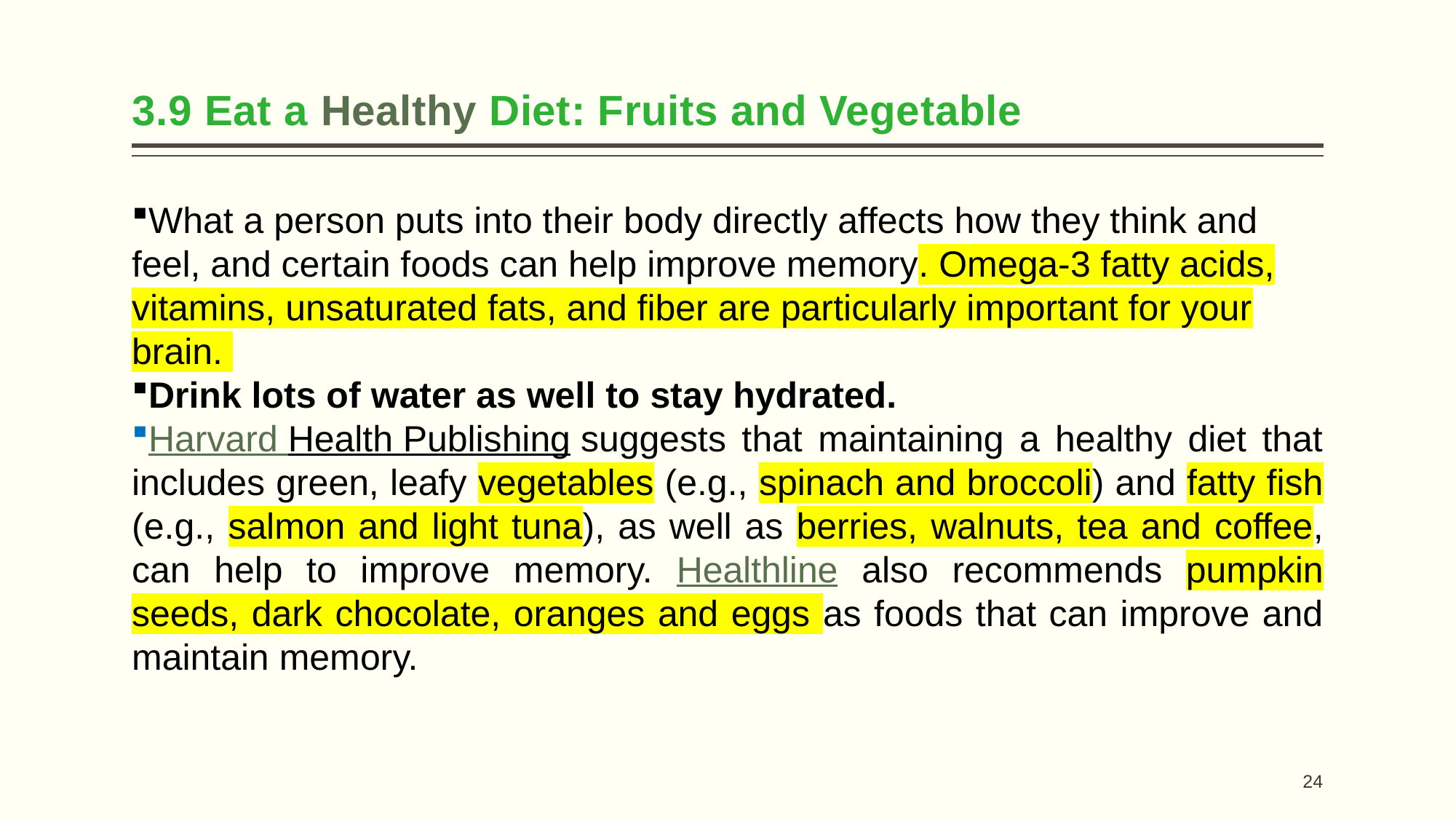

# 3.9 Eat a Healthy Diet: Fruits and Vegetable
What a person puts into their body directly affects how they think and feel, and certain foods can help improve memory. Omega-3 fatty acids, vitamins, unsaturated fats, and fiber are particularly important for your brain.
Drink lots of water as well to stay hydrated.
Harvard Health Publishing suggests that maintaining a healthy diet that includes green, leafy vegetables (e.g., spinach and broccoli) and fatty fish (e.g., salmon and light tuna), as well as berries, walnuts, tea and coffee, can help to improve memory. Healthline also recommends pumpkin seeds, dark chocolate, oranges and eggs as foods that can improve and maintain memory.
24